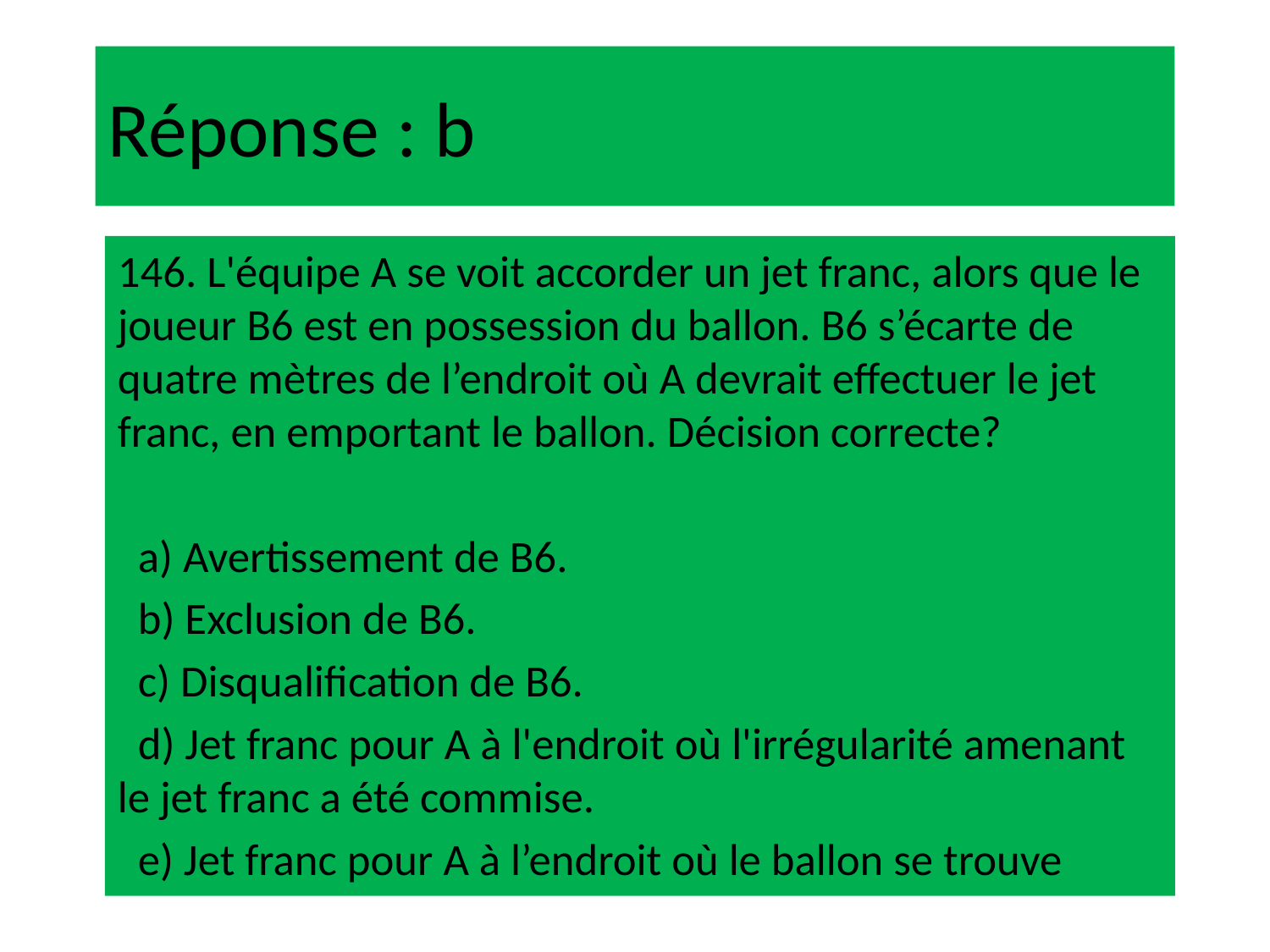

# Réponse : b
146. L'équipe A se voit accorder un jet franc, alors que le joueur B6 est en possession du ballon. B6 s’écarte de quatre mètres de l’endroit où A devrait effectuer le jet franc, en emportant le ballon. Décision correcte?

  a) Avertissement de B6.
  b) Exclusion de B6.
  c) Disqualification de B6.
  d) Jet franc pour A à l'endroit où l'irrégularité amenant le jet franc a été commise.
  e) Jet franc pour A à l’endroit où le ballon se trouve